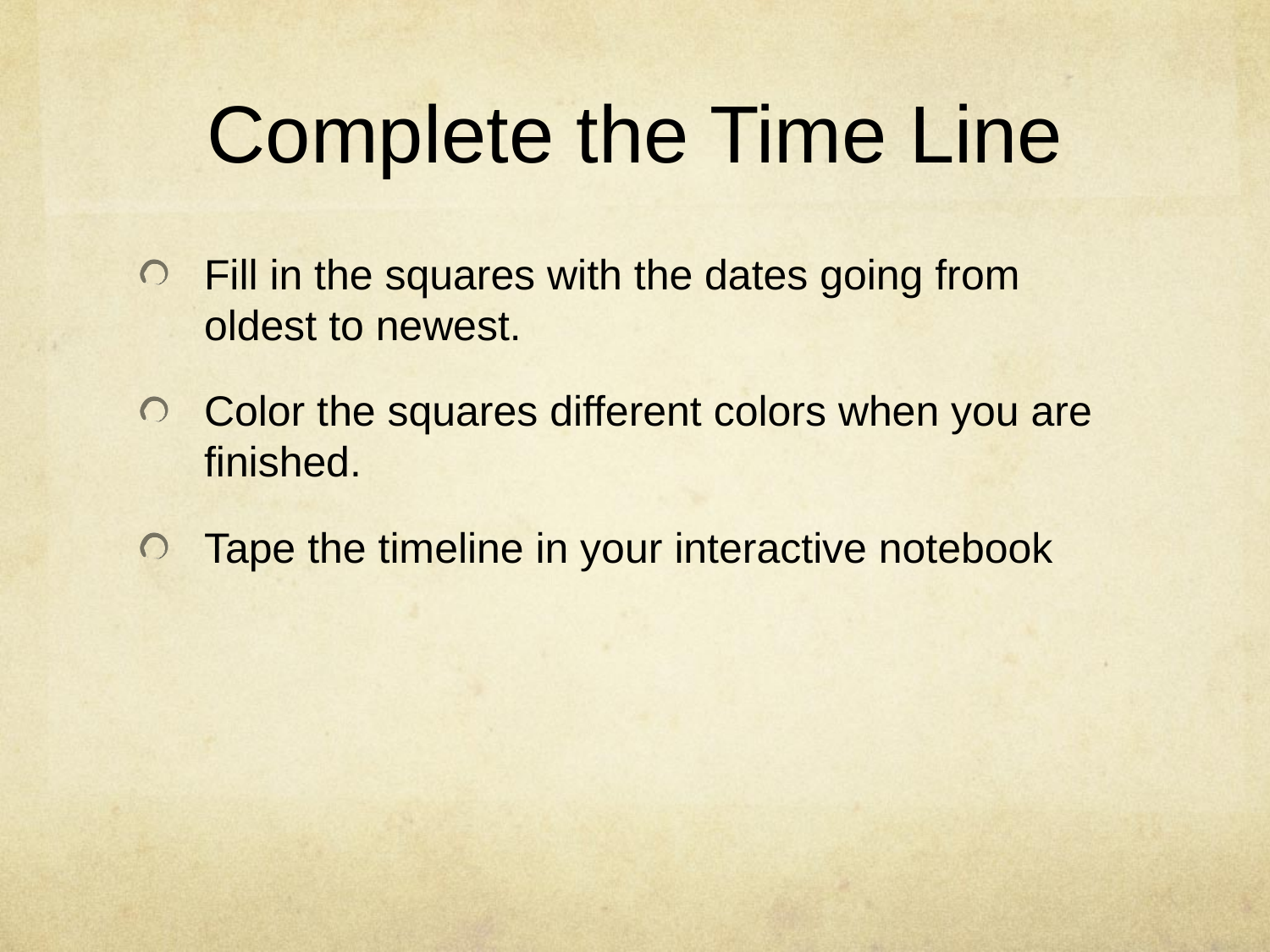

# Complete the Time Line
Fill in the squares with the dates going from oldest to newest.
Color the squares different colors when you are finished.
Tape the timeline in your interactive notebook